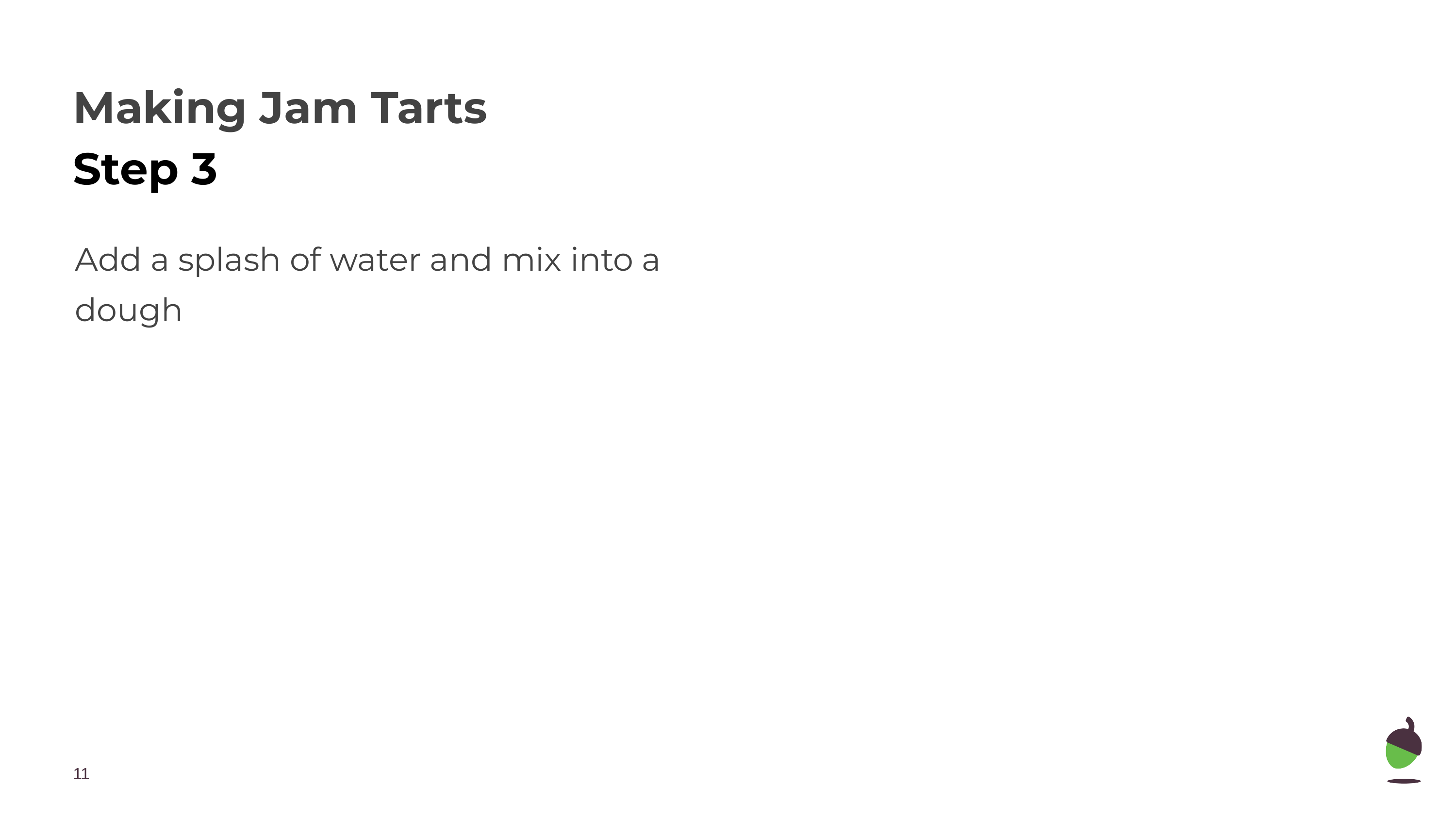

# Making Jam Tarts Step 3
Add a splash of water and mix into a dough

by matching the symbols with the
y to find what you need independently by matching the symbols with the product.

11